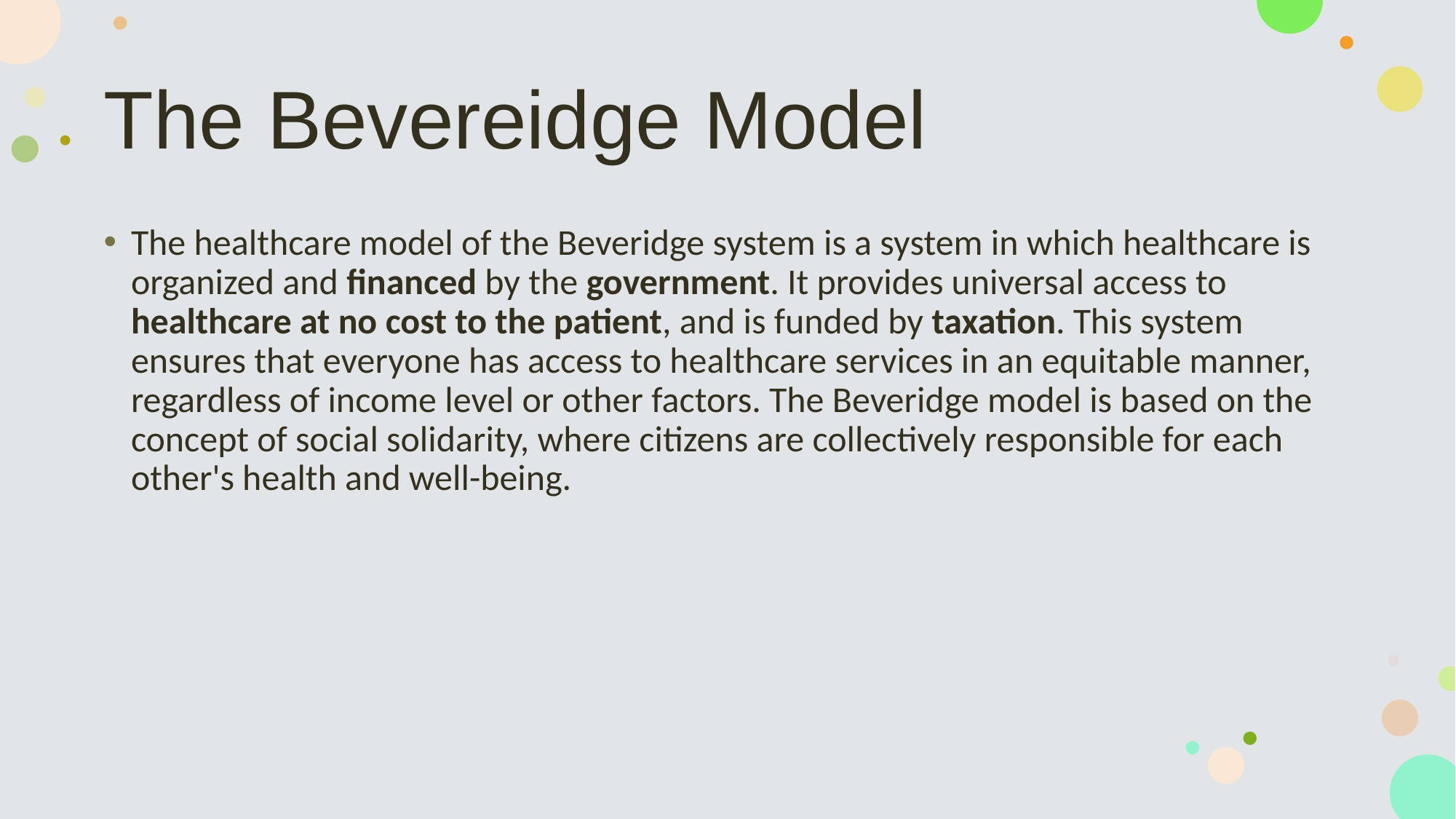

# The Bevereidge Model
The healthcare model of the Beveridge system is a system in which healthcare is organized and financed by the government. It provides universal access to healthcare at no cost to the patient, and is funded by taxation. This system ensures that everyone has access to healthcare services in an equitable manner, regardless of income level or other factors. The Beveridge model is based on the concept of social solidarity, where citizens are collectively responsible for each other's health and well-being.